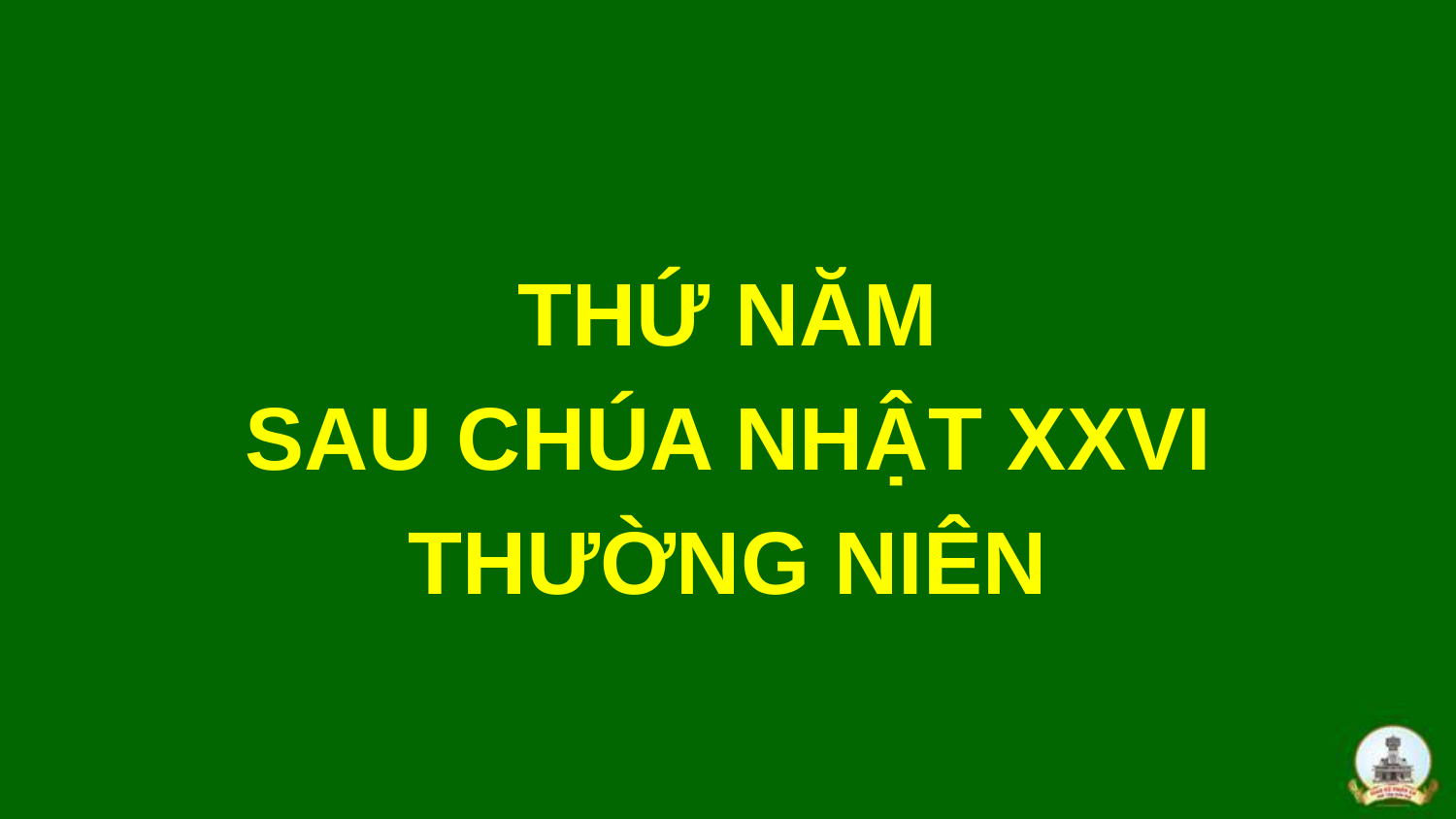

THỨ NĂM
SAU CHÚA NHẬT XXVI
THƯỜNG NIÊN